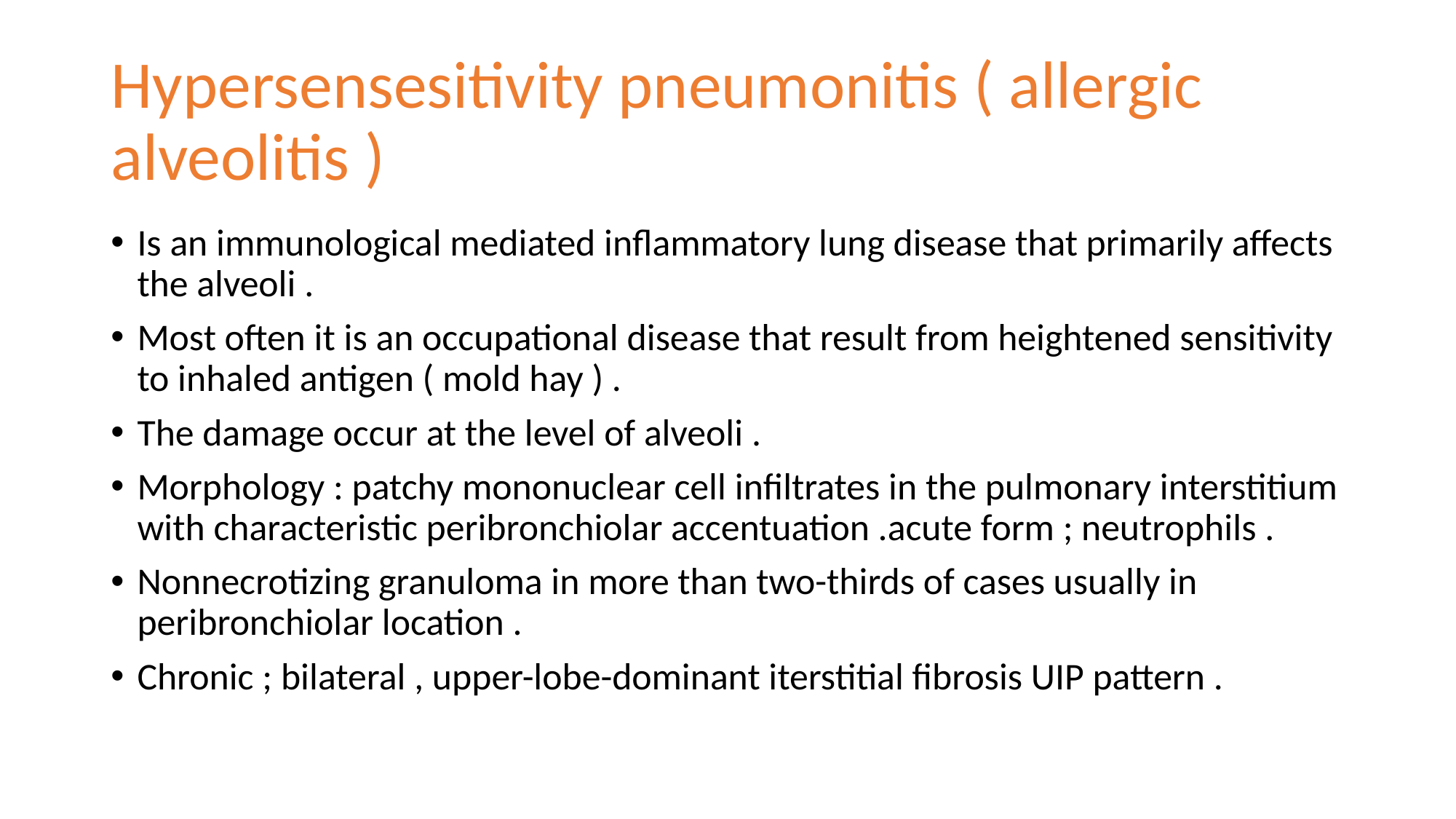

# Hypersensesitivity pneumonitis ( allergic alveolitis )
Is an immunological mediated inflammatory lung disease that primarily affects the alveoli .
Most often it is an occupational disease that result from heightened sensitivity to inhaled antigen ( mold hay ) .
The damage occur at the level of alveoli .
Morphology : patchy mononuclear cell infiltrates in the pulmonary interstitium with characteristic peribronchiolar accentuation .acute form ; neutrophils .
Nonnecrotizing granuloma in more than two-thirds of cases usually in peribronchiolar location .
Chronic ; bilateral , upper-lobe-dominant iterstitial fibrosis UIP pattern .